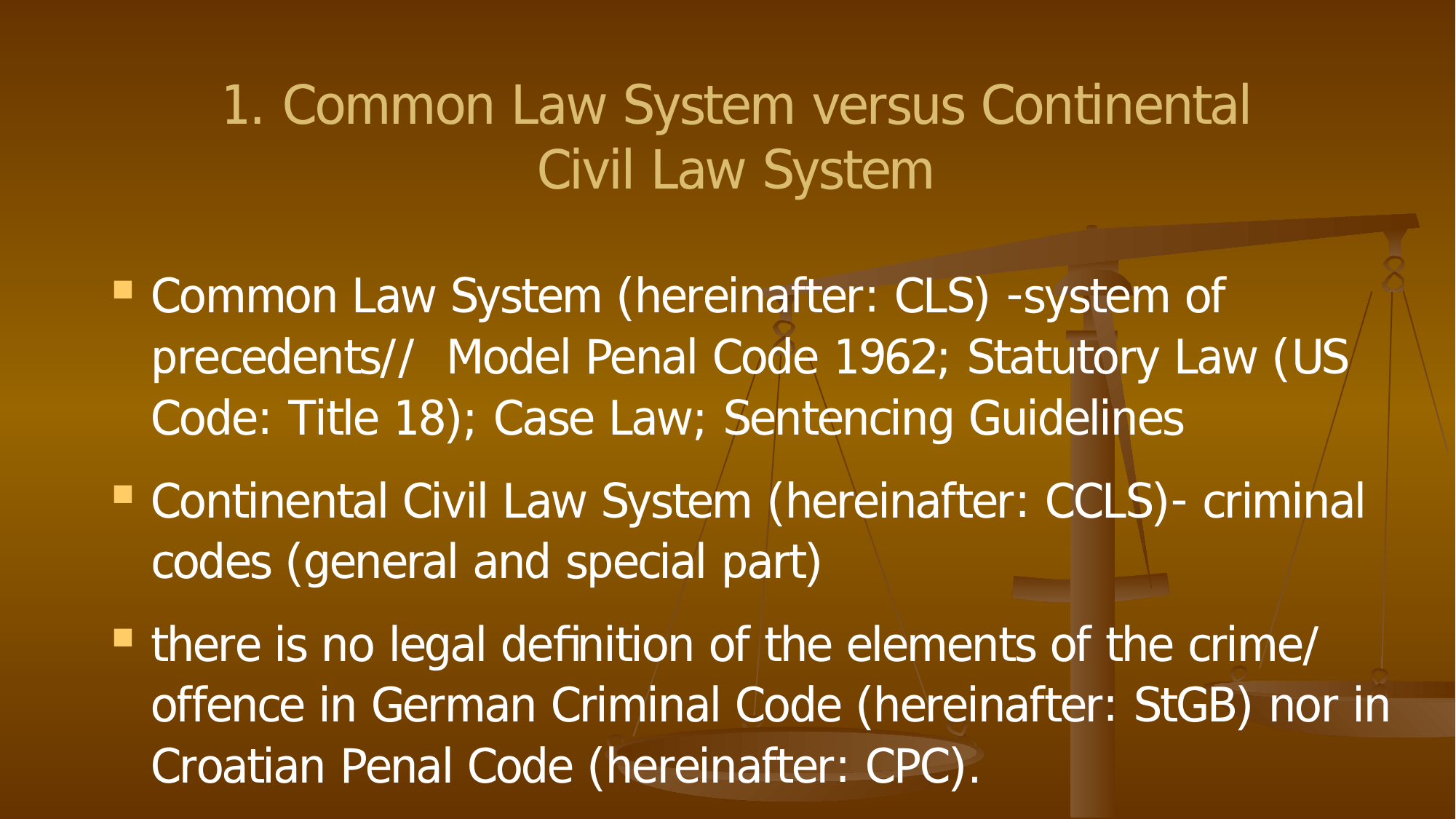

# 1. Common Law System versus Continental Civil Law System
Common Law System (hereinafter: CLS) -system of precedents//  Model Penal Code 1962; Statutory Law (US Code: Title 18); Case Law; Sentencing Guidelines
Continental Civil Law System (hereinafter: CCLS)- criminal codes (general and special part)
there is no legal definition of the elements of the crime/ offence in German Criminal Code (hereinafter: StGB) nor in Croatian Penal Code (hereinafter: CPC).